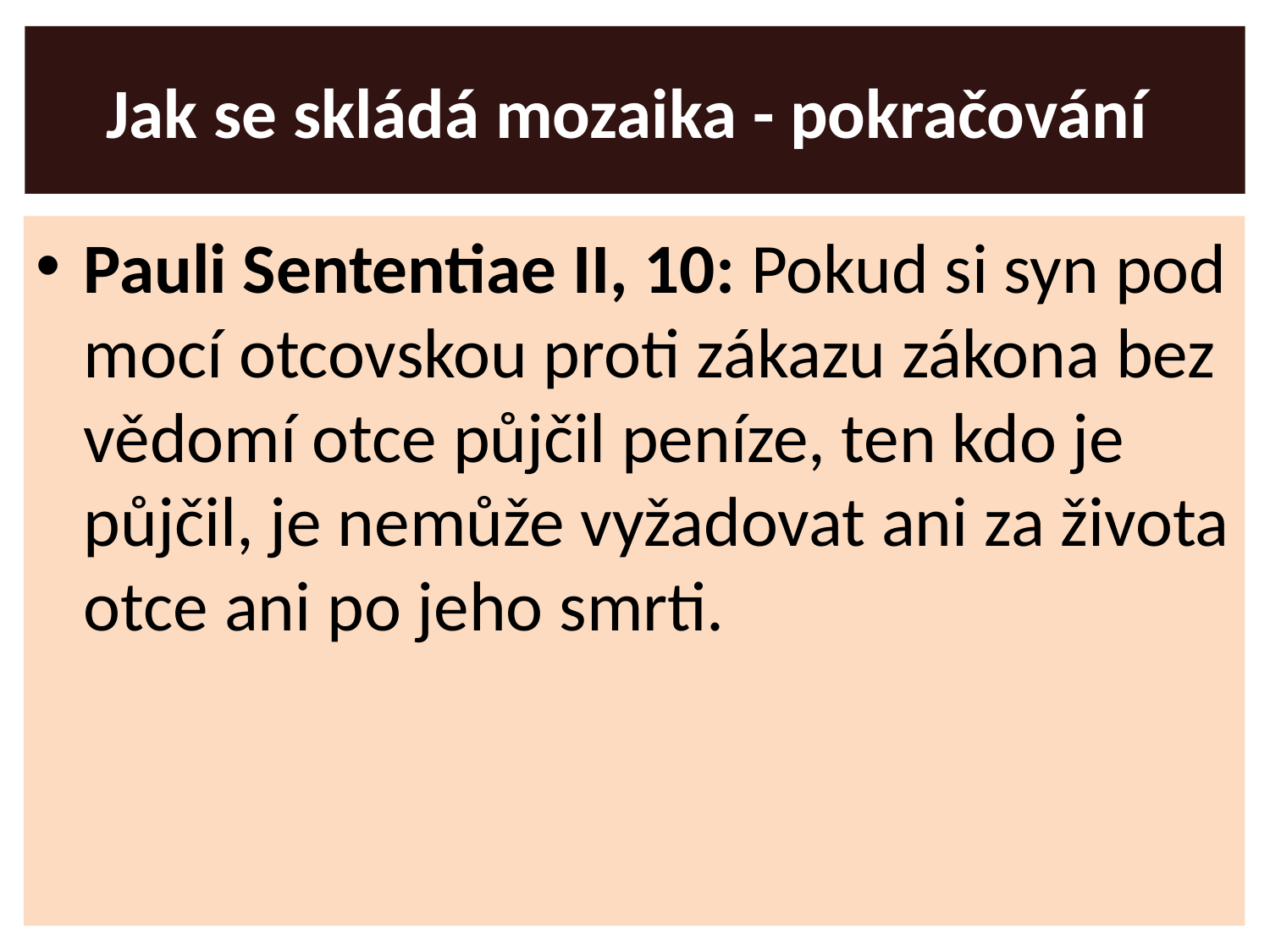

# Jak se skládá mozaika - pokračování
Pauli Sententiae II, 10: Pokud si syn pod mocí otcovskou proti zákazu zákona bez vědomí otce půjčil peníze, ten kdo je půjčil, je nemůže vyžadovat ani za života otce ani po jeho smrti.